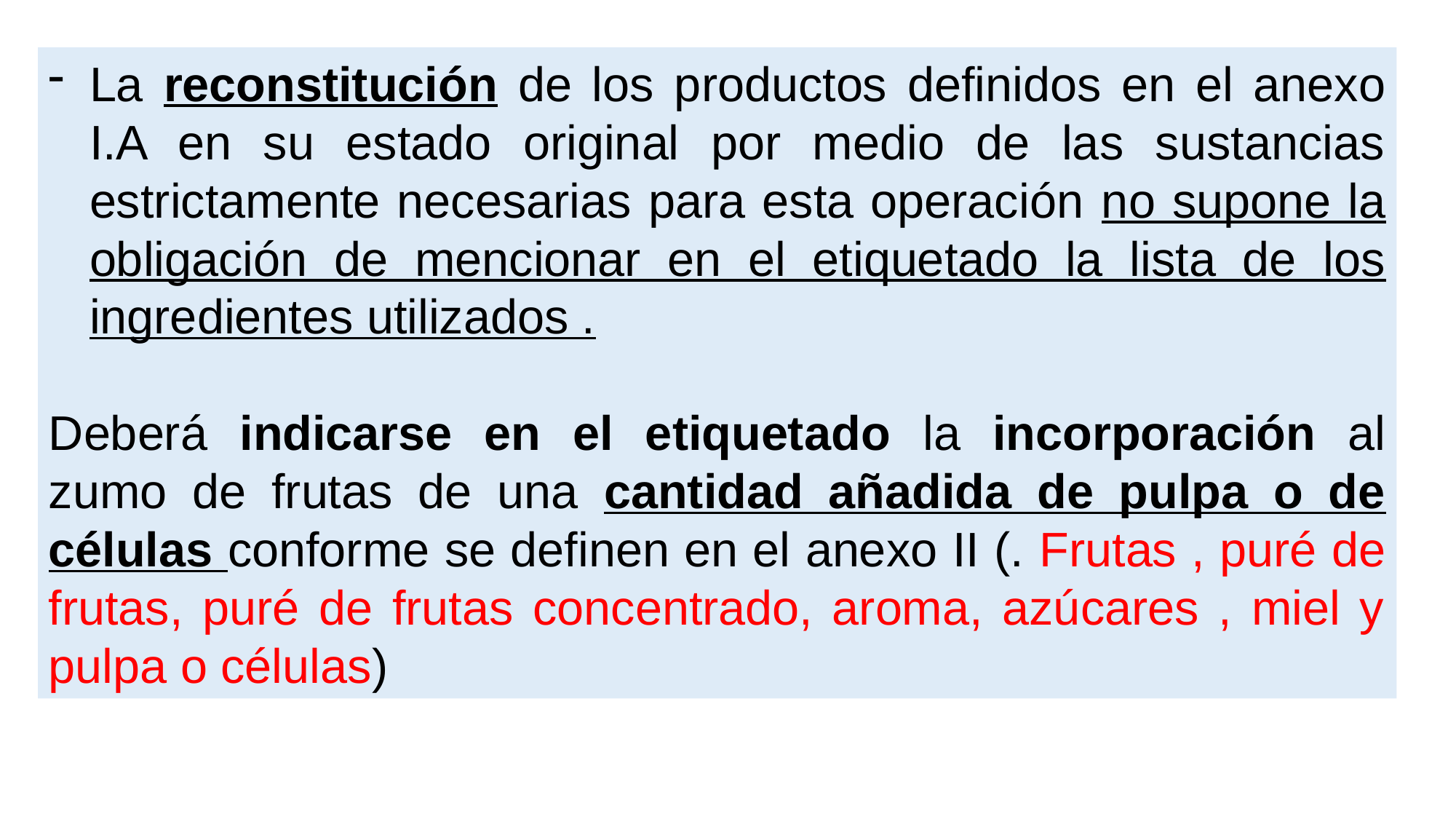

La reconstitución de los productos definidos en el anexo I.A en su estado original por medio de las sustancias estrictamente necesarias para esta operación no supone la obligación de mencionar en el etiquetado la lista de los ingredientes utilizados .

Deberá indicarse en el etiquetado la incorporación al zumo de frutas de una cantidad añadida de pulpa o de células conforme se definen en el anexo II (. Frutas , puré de frutas, puré de frutas concentrado, aroma, azúcares , miel y pulpa o células)